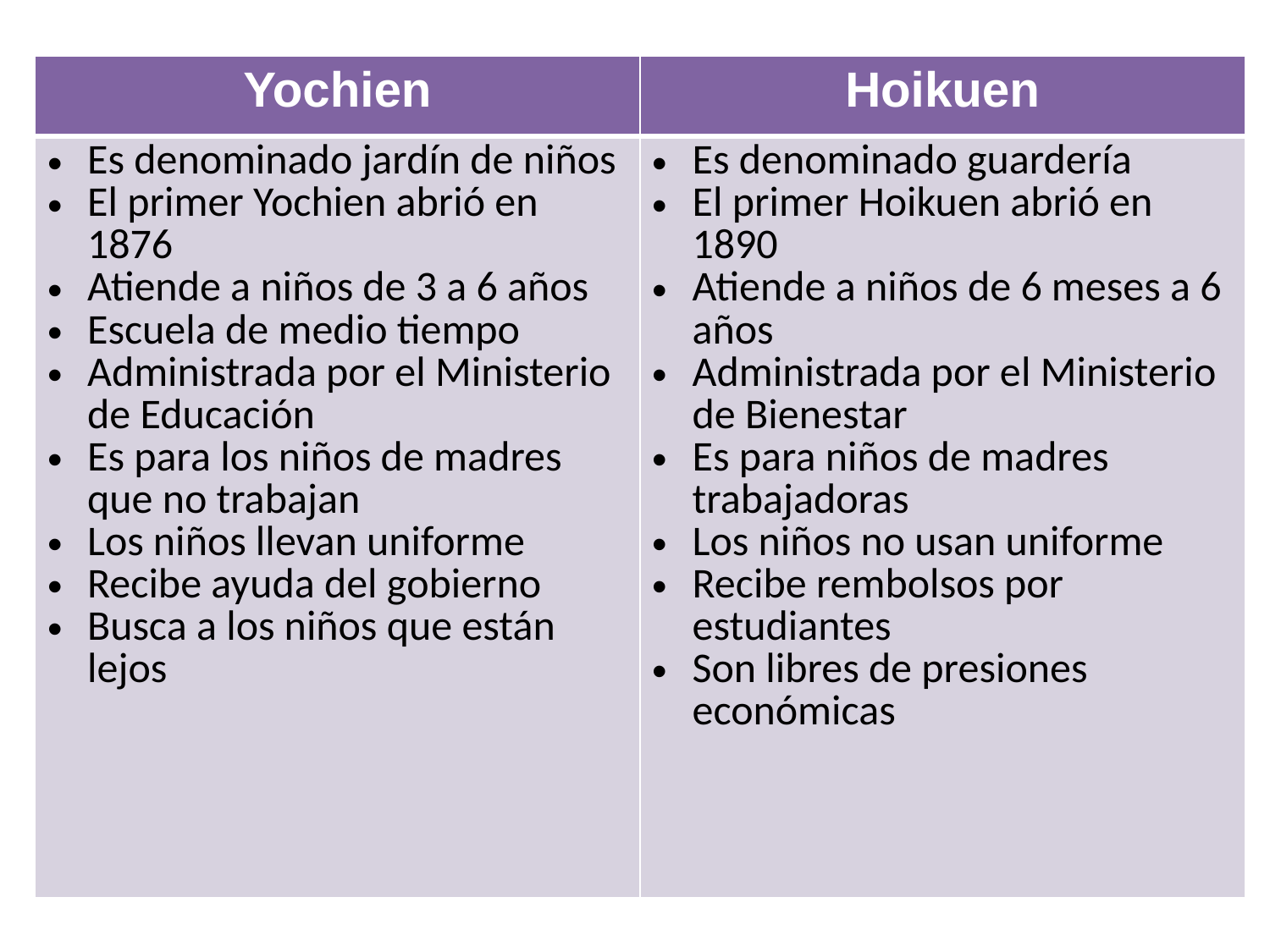

| Yochien | Hoikuen |
| --- | --- |
| Es denominado jardín de niños El primer Yochien abrió en 1876 Atiende a niños de 3 a 6 años Escuela de medio tiempo Administrada por el Ministerio de Educación Es para los niños de madres que no trabajan Los niños llevan uniforme Recibe ayuda del gobierno Busca a los niños que están lejos | Es denominado guardería El primer Hoikuen abrió en 1890 Atiende a niños de 6 meses a 6 años Administrada por el Ministerio de Bienestar Es para niños de madres trabajadoras Los niños no usan uniforme Recibe rembolsos por estudiantes Son libres de presiones económicas |